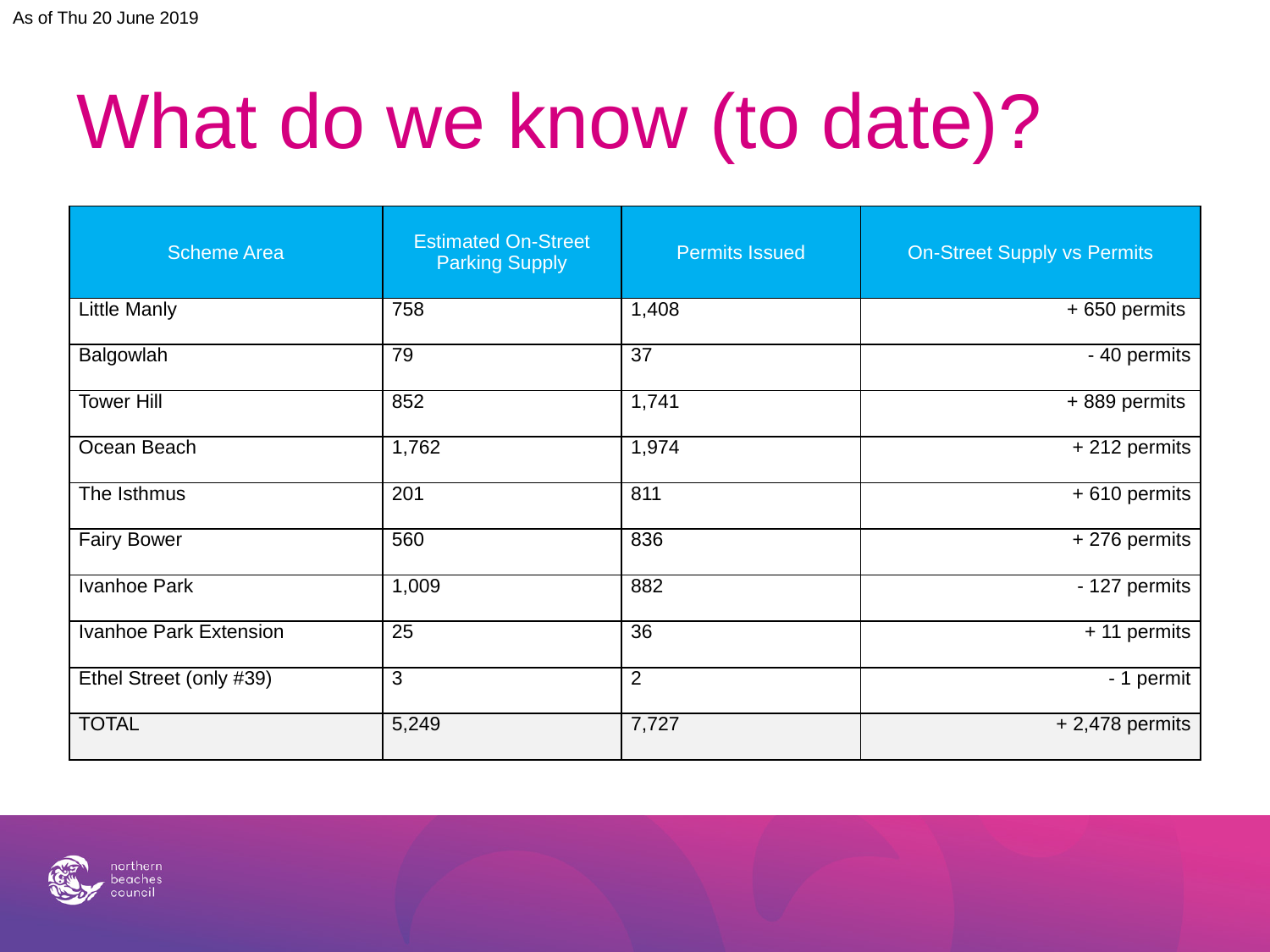

As of Thu 20 June 2019
# What do we know (to date)?
| Scheme Area | Estimated On-Street Parking Supply | Permits Issued | On-Street Supply vs Permits |
| --- | --- | --- | --- |
| Little Manly | 758 | 1,408 | + 650 permits |
| Balgowlah | 79 | 37 | - 40 permits |
| Tower Hill | 852 | 1,741 | + 889 permits |
| Ocean Beach | 1,762 | 1,974 | + 212 permits |
| The Isthmus | 201 | 811 | + 610 permits |
| Fairy Bower | 560 | 836 | + 276 permits |
| Ivanhoe Park | 1,009 | 882 | - 127 permits |
| Ivanhoe Park Extension | 25 | 36 | + 11 permits |
| Ethel Street (only #39) | 3 | 2 | - 1 permit |
| TOTAL | 5,249 | 7,727 | + 2,478 permits |